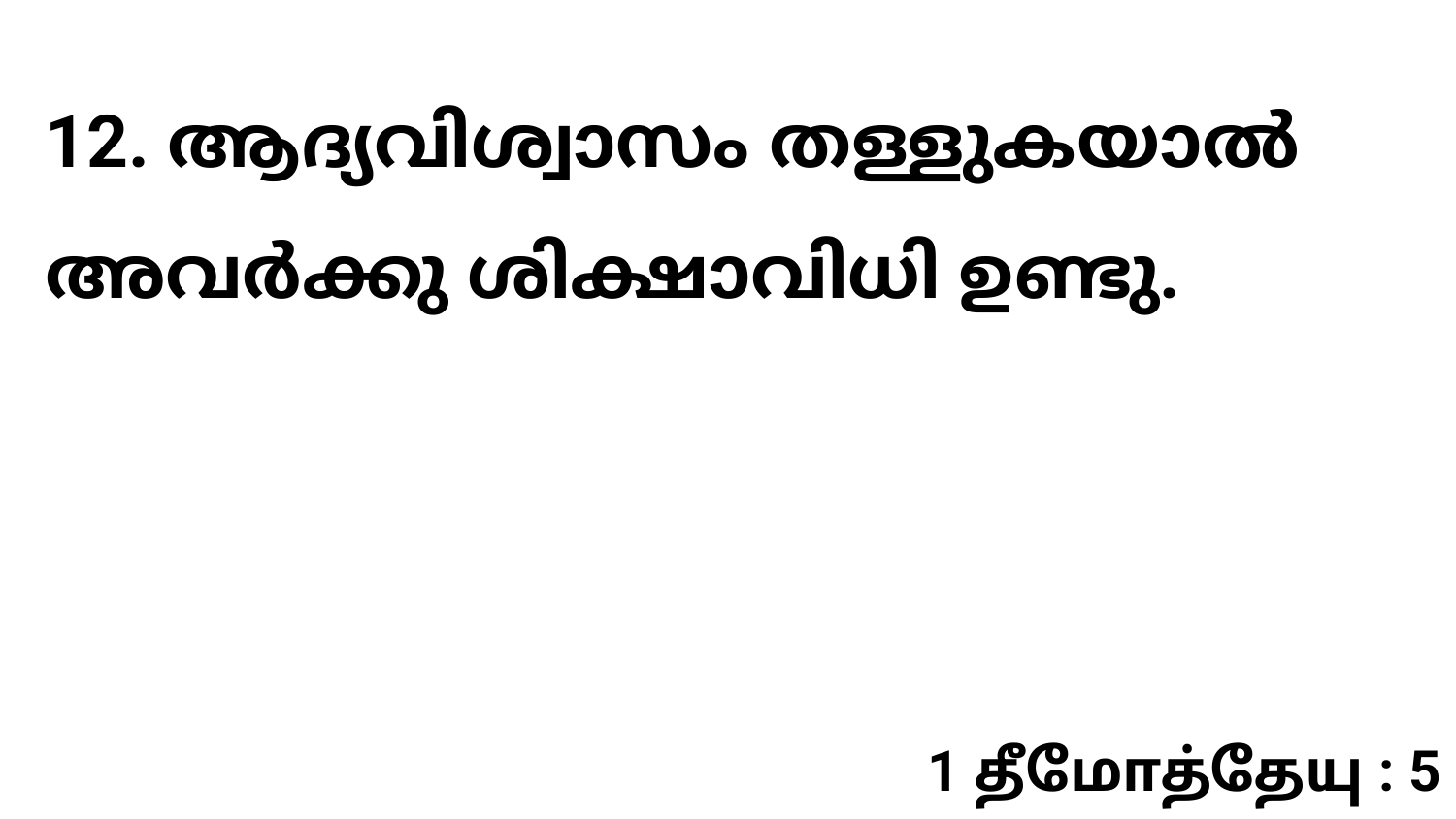

12. ആദ്യവിശ്വാസം തള്ളുകയാൽ അവർക്കു ശിക്ഷാവിധി ഉണ്ടു.
1 தீமோத்தேயு : 5